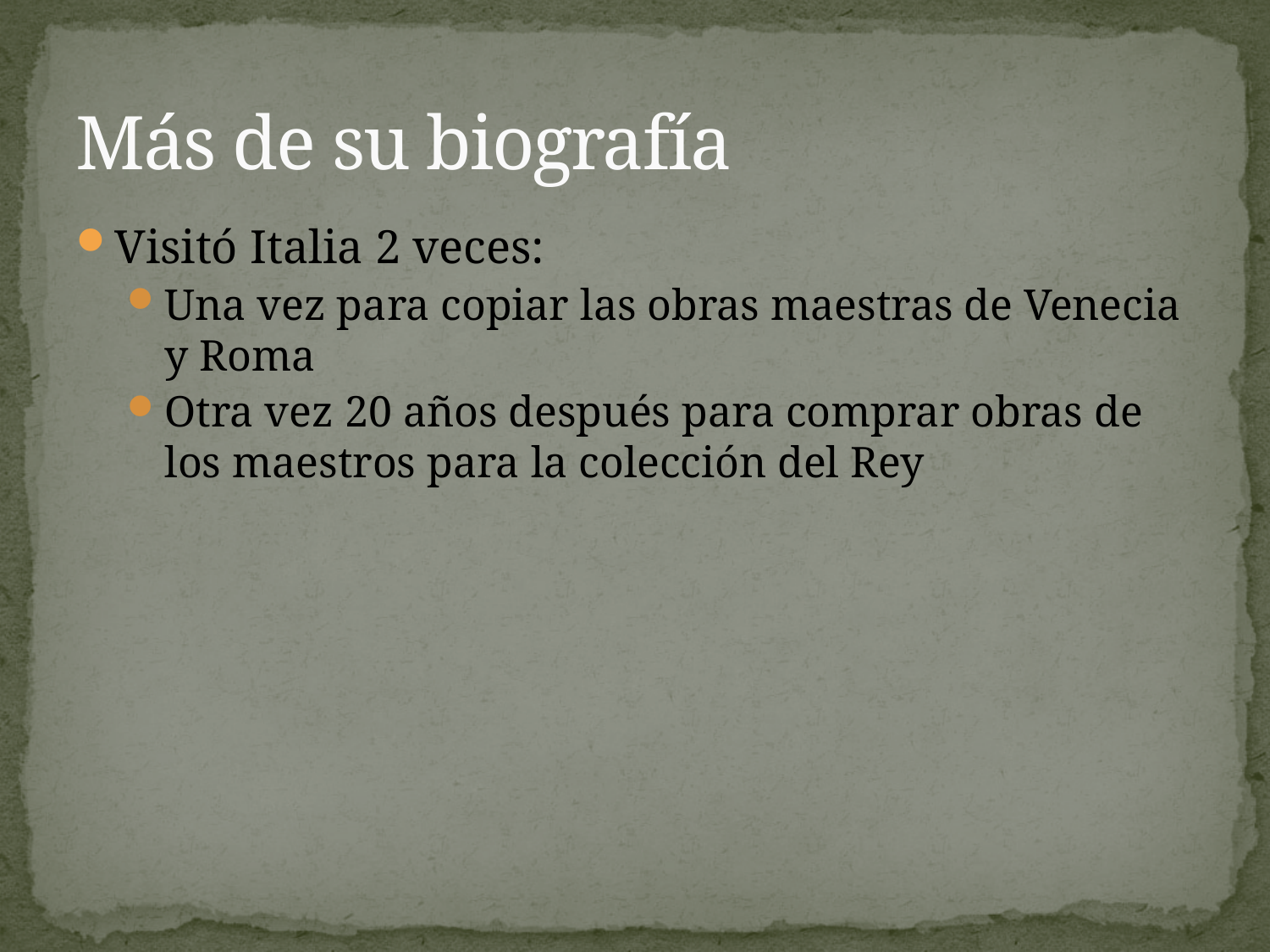

# Más de su biografía
Visitó Italia 2 veces:
Una vez para copiar las obras maestras de Venecia y Roma
Otra vez 20 años después para comprar obras de los maestros para la colección del Rey